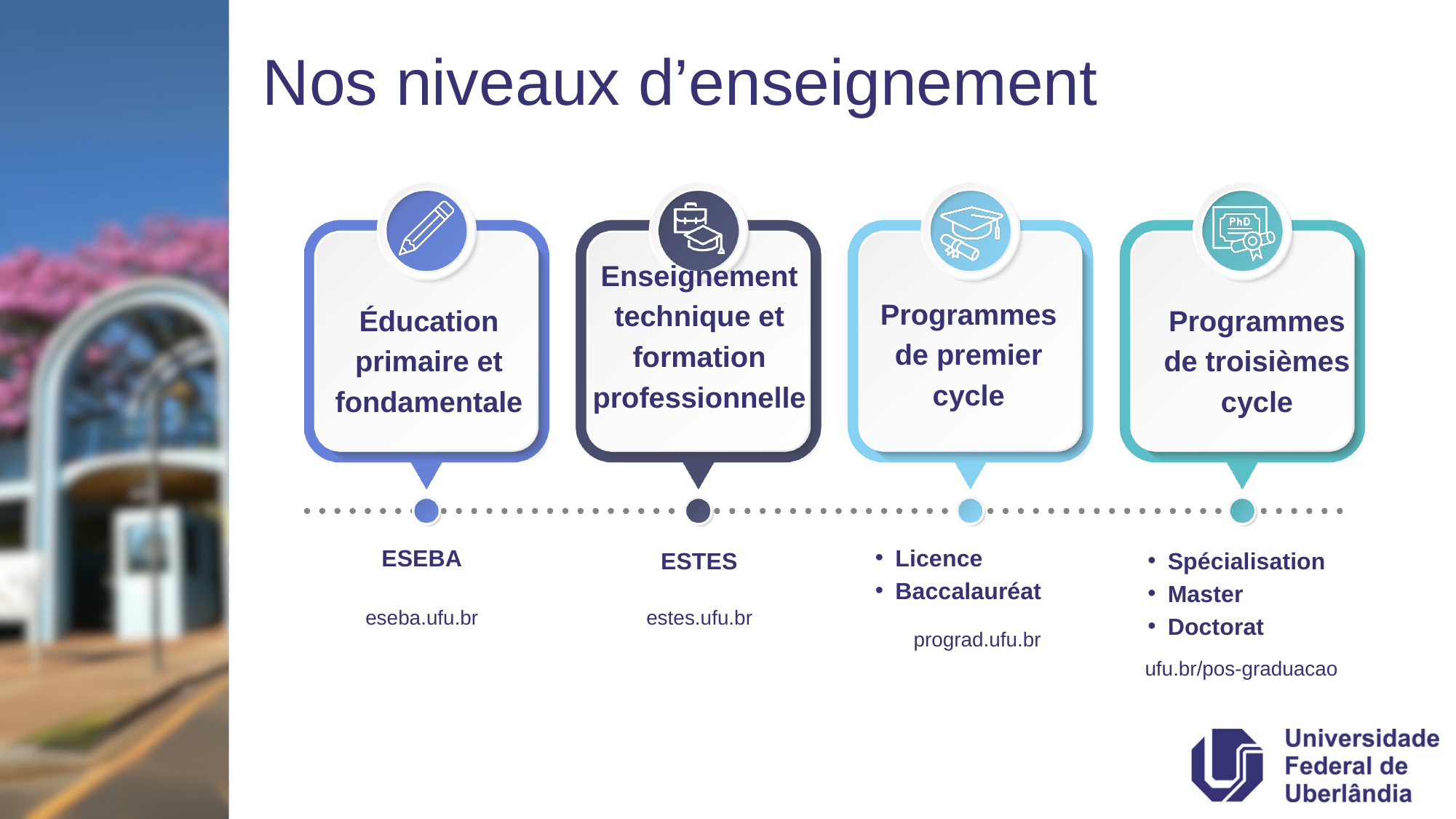

Nos niveaux d’enseignement

Enseignement technique et formation professionnelle
Programmes de premier cycle
Éducation primaire et fondamentale
Programmes de troisièmes cycle
ESEBA
Licence
Baccalauréat
ESTES
Spécialisation
Master
Doctorat
eseba.ufu.br
estes.ufu.br
prograd.ufu.br
ufu.br/pos-graduacao